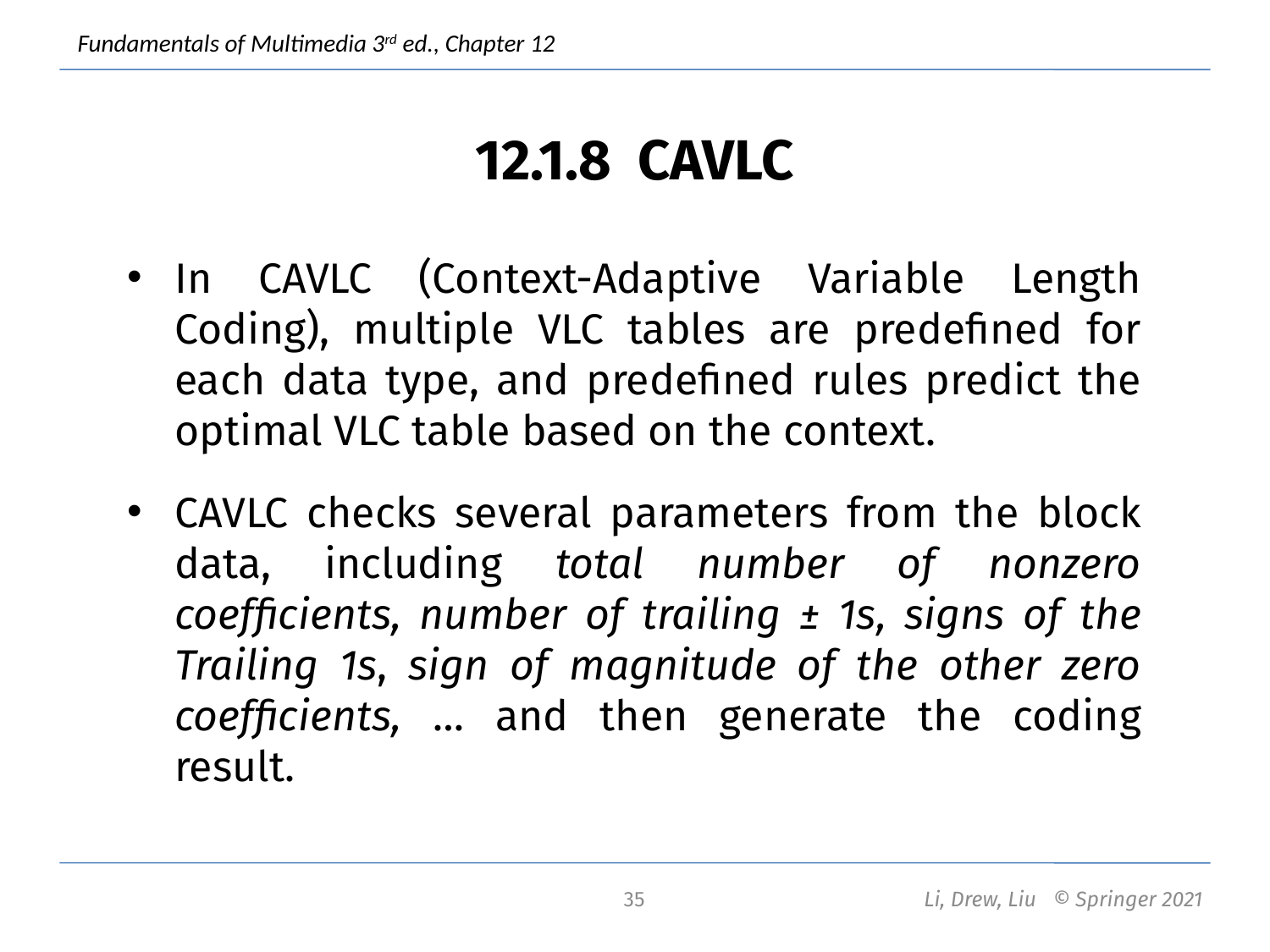

# 12.1.8  CAVLC
In CAVLC (Context-Adaptive Variable Length Coding), multiple VLC tables are predefined for each data type, and predefined rules predict the optimal VLC table based on the context.
CAVLC checks several parameters from the block data, including total number of nonzero coefficients, number of trailing ± 1s, signs of the Trailing 1s, sign of magnitude of the other zero coefficients, … and then generate the coding result.
35
Li, Drew, Liu   © Springer 2021